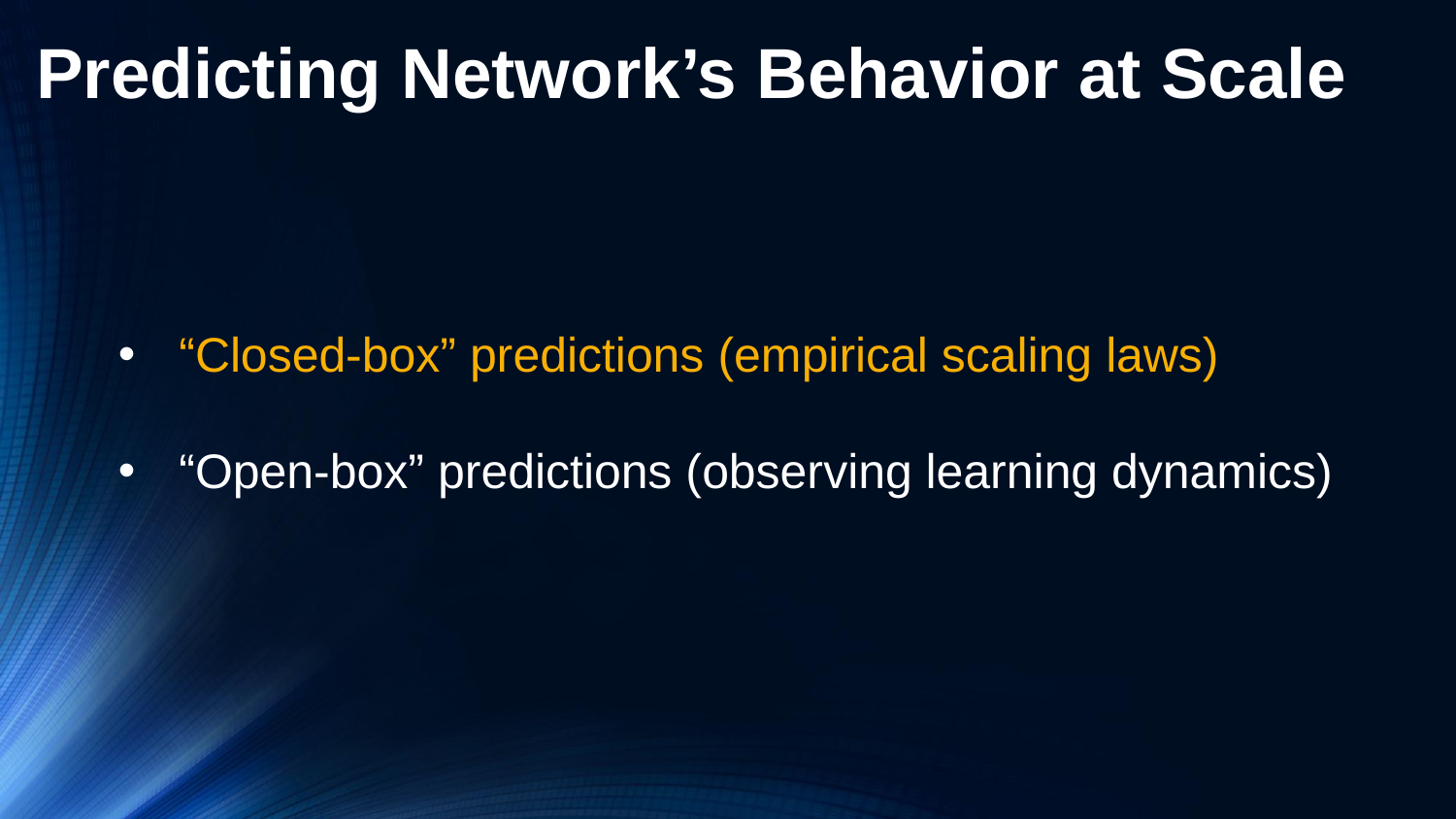

# Predicting Network’s Behavior at Scale

“Closed-box” predictions (empirical scaling laws)
“Open-box” predictions (observing learning dynamics)